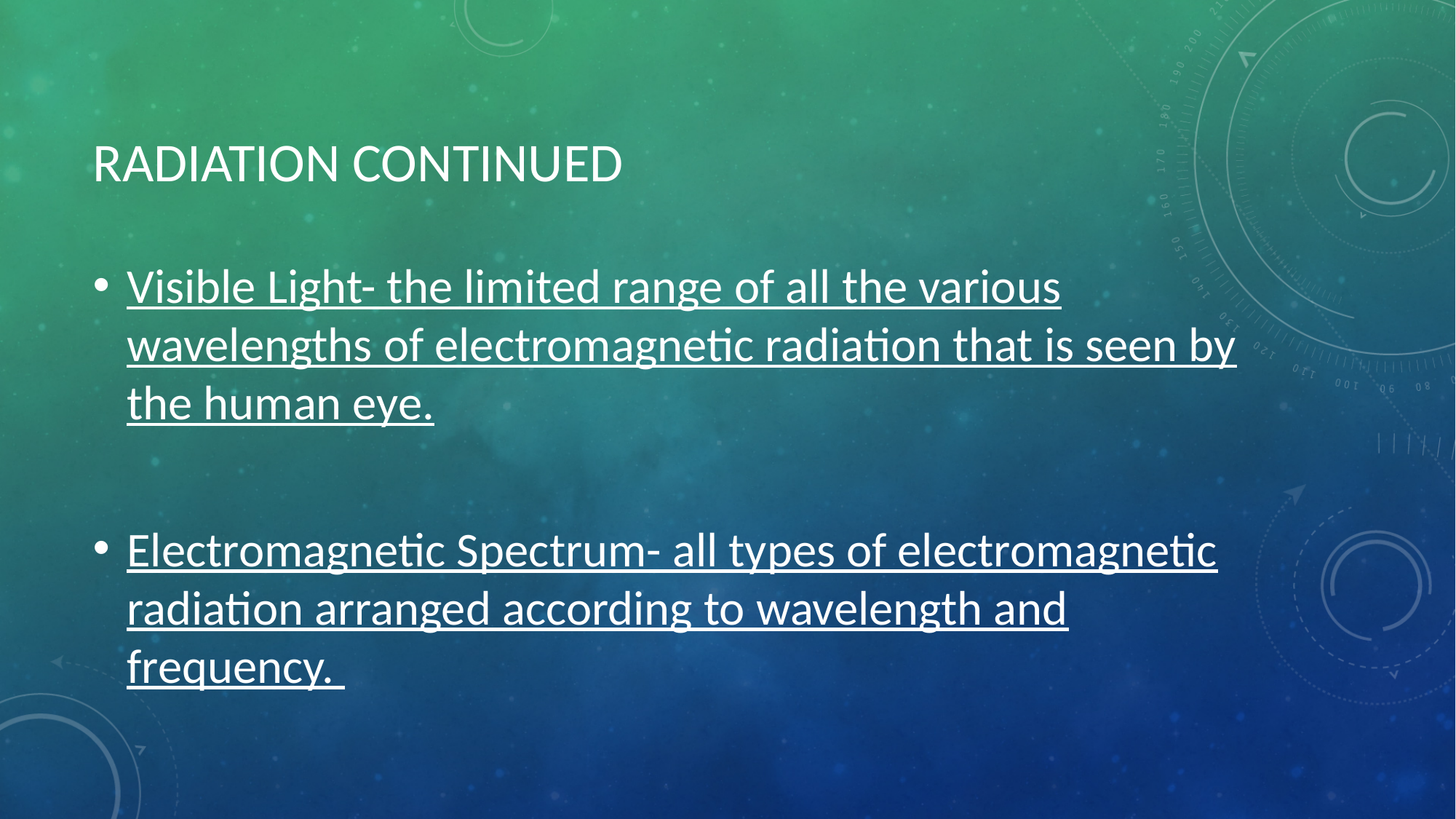

# Radiation Continued
Visible Light- the limited range of all the various wavelengths of electromagnetic radiation that is seen by the human eye.

Electromagnetic Spectrum- all types of electromagnetic radiation arranged according to wavelength and frequency.